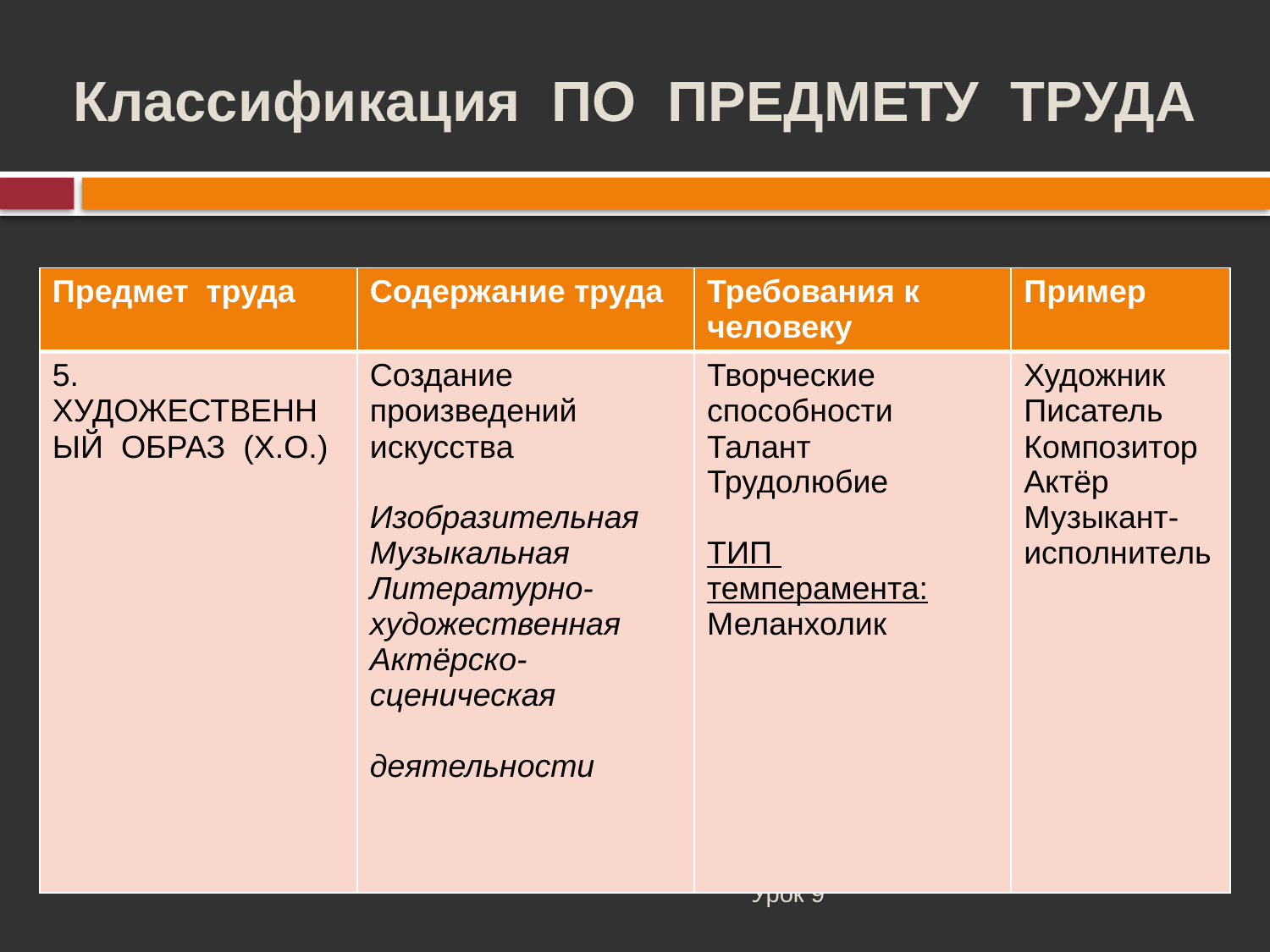

# Классификация  ПО  ПРЕДМЕТУ  ТРУДА
| Предмет труда | Содержание труда | Требования к человеку | Пример |
| --- | --- | --- | --- |
| 5. ХУДОЖЕСТВЕННЫЙ ОБРАЗ (Х.О.) | Создание произведений искусства Изобразительная Музыкальная Литературно-художественная Актёрско-сценическая деятельности | Творческие способности Талант Трудолюбие ТИП темперамента: Меланхолик | Художник Писатель Композитор Актёр Музыкант-исполнитель |
Урок 9